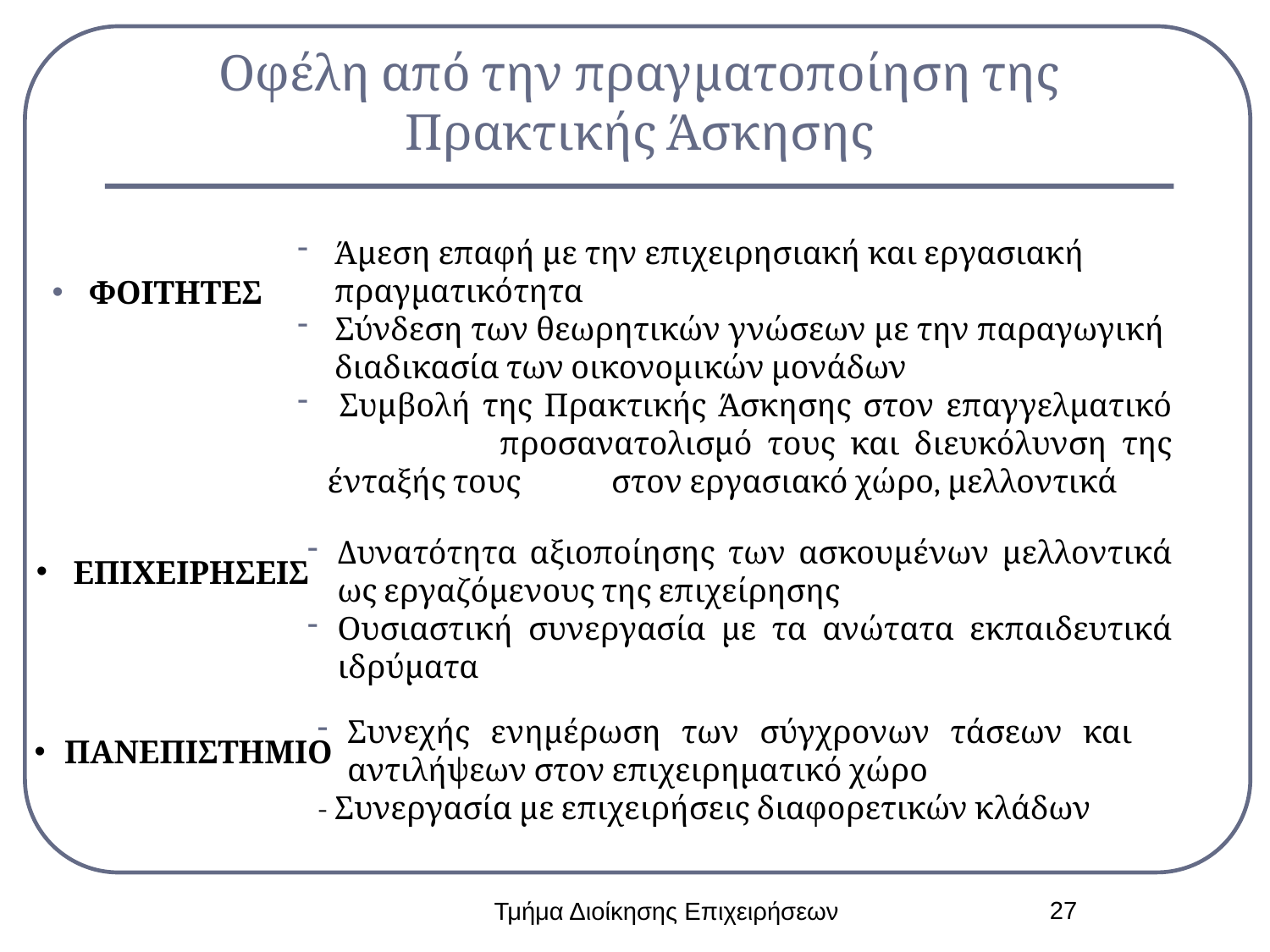

# Οφέλη από την πραγματοποίηση της Πρακτικής Άσκησης
 Άμεση επαφή με την επιχειρησιακή και εργασιακή              πραγματικότητα
 Σύνδεση των θεωρητικών γνώσεων με την παραγωγική   διαδικασία των οικονομικών μονάδων
 Συμβολή της Πρακτικής Άσκησης στον επαγγελματικό	   προσανατολισμό τους και διευκόλυνση της ένταξής τους             στον εργασιακό χώρο, μελλοντικά
 ΦΟΙΤΗΤΕΣ
Δυνατότητα αξιοποίησης των ασκουμένων μελλοντικά ως εργαζόμενους της επιχείρησης
Ουσιαστική συνεργασία με τα ανώτατα εκπαιδευτικά ιδρύματα
 ΕΠΙΧΕΙΡΗΣΕΙΣ
Συνεχής ενημέρωση των σύγχρονων τάσεων και  αντιλήψεων στον επιχειρηματικό χώρο
- Συνεργασία με επιχειρήσεις διαφορετικών κλάδων
ΠΑΝΕΠΙΣΤΗΜΙΟ

27
Τμήμα Διοίκησης Επιχειρήσεων